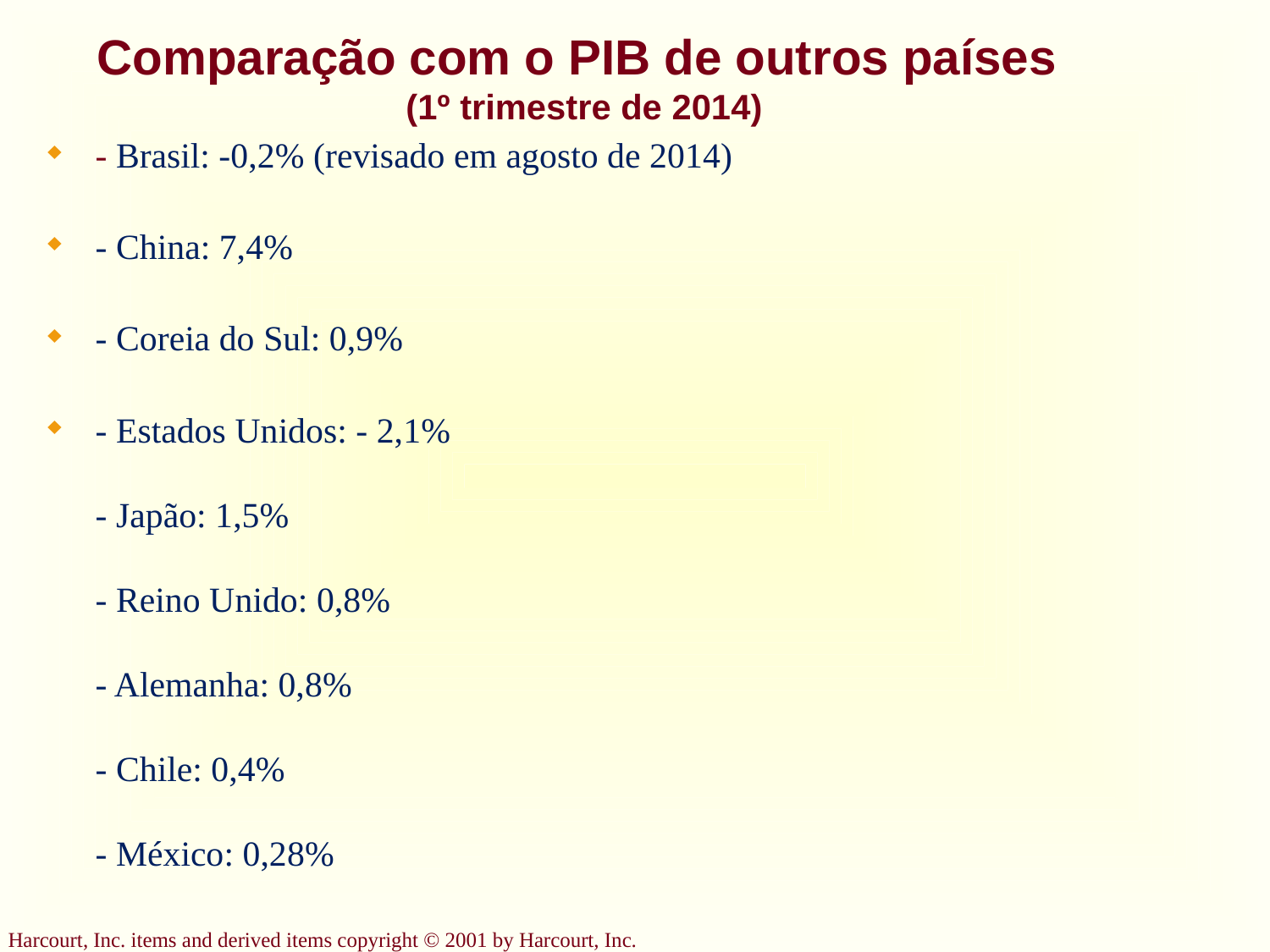

# Comparação com o PIB de outros países (1º trimestre de 2014)
- Brasil: -0,2% (revisado em agosto de 2014)
- China: 7,4%
- Coreia do Sul: 0,9%
- Estados Unidos: - 2,1%
- Japão: 1,5%
- Reino Unido: 0,8%
- Alemanha: 0,8%
- Chile: 0,4%
- México: 0,28%